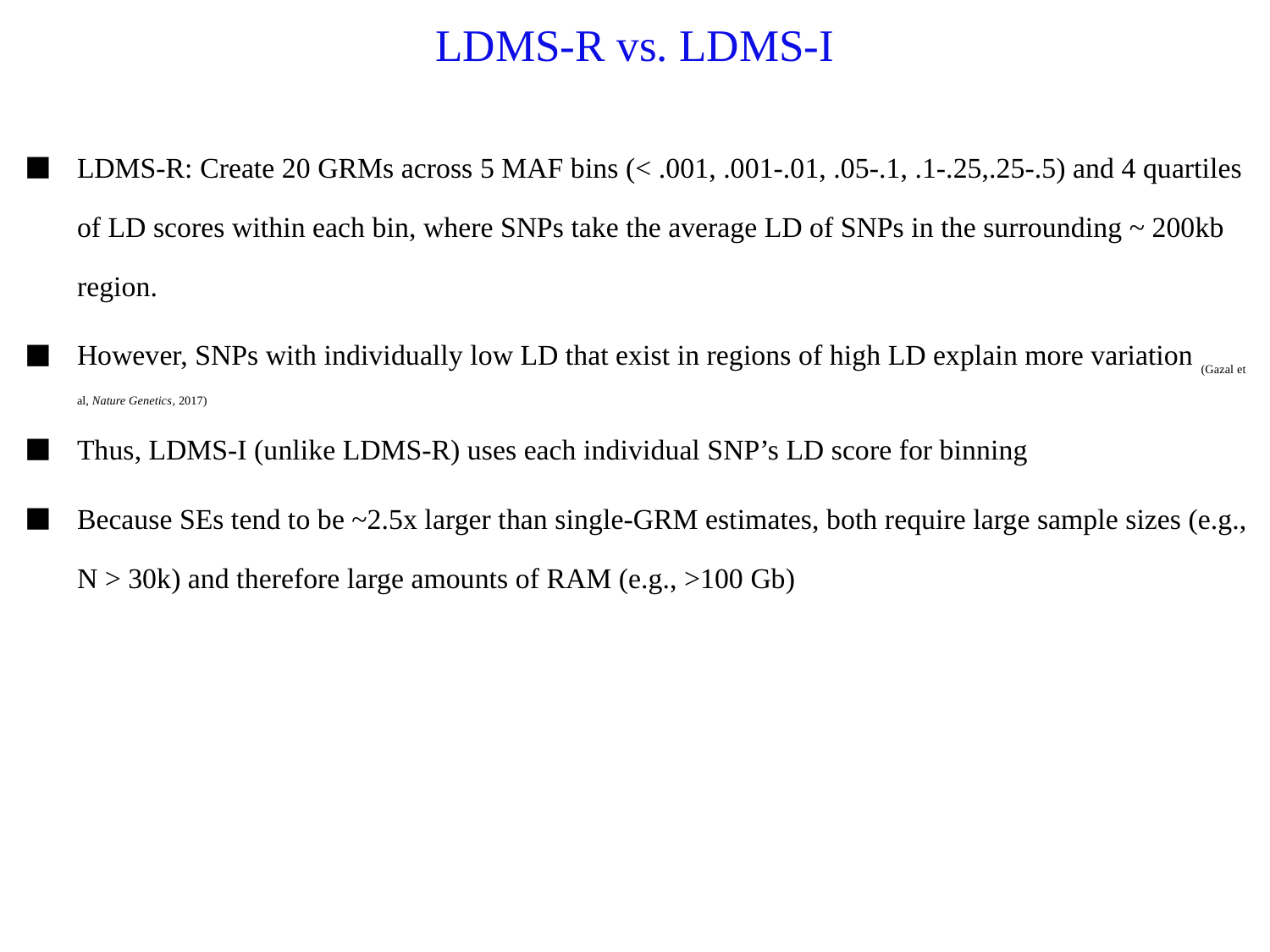

LDMS-R vs. LDMS-I
LDMS-R: Create 20 GRMs across 5 MAF bins (< .001, .001-.01, .05-.1, .1-.25,.25-.5) and 4 quartiles of LD scores within each bin, where SNPs take the average LD of SNPs in the surrounding ~ 200kb region.
However, SNPs with individually low LD that exist in regions of high LD explain more variation (Gazal et al, Nature Genetics, 2017)
Thus, LDMS-I (unlike LDMS-R) uses each individual SNP’s LD score for binning
Because SEs tend to be ~2.5x larger than single-GRM estimates, both require large sample sizes (e.g., N > 30k) and therefore large amounts of RAM (e.g., >100 Gb)